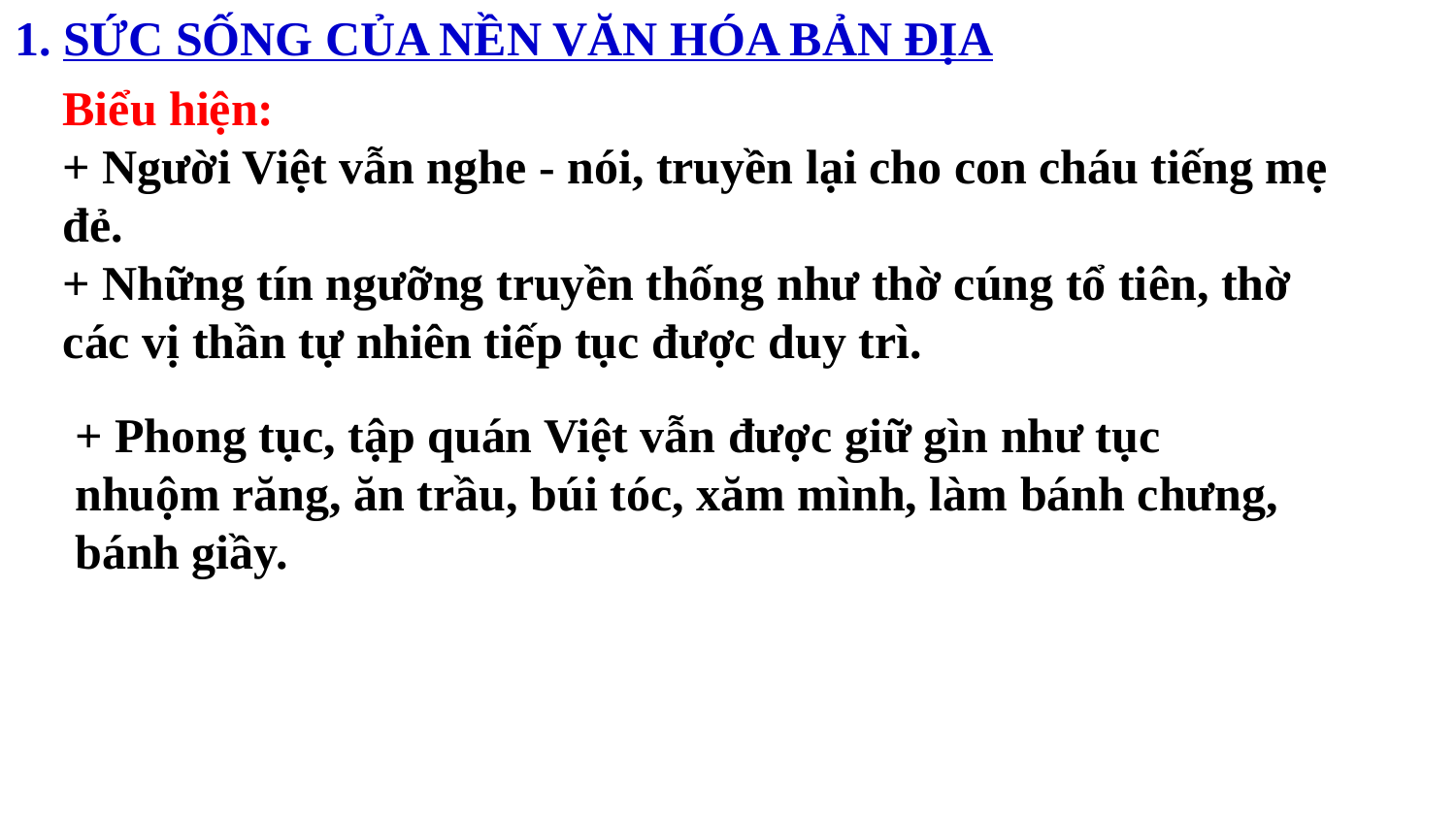

1. SỨC SỐNG CỦA NỀN VĂN HÓA BẢN ĐỊA

Biểu hiện:
+ Người Việt vẫn nghe - nói, truyền lại cho con cháu tiếng mẹ đẻ.
+ Những tín ngưỡng truyền thống như thờ cúng tổ tiên, thờ các vị thần tự nhiên tiếp tục được duy trì.
+ Phong tục, tập quán Việt vẫn được giữ gìn như tục nhuộm răng, ăn trầu, búi tóc, xăm mình, làm bánh chưng, bánh giầy.